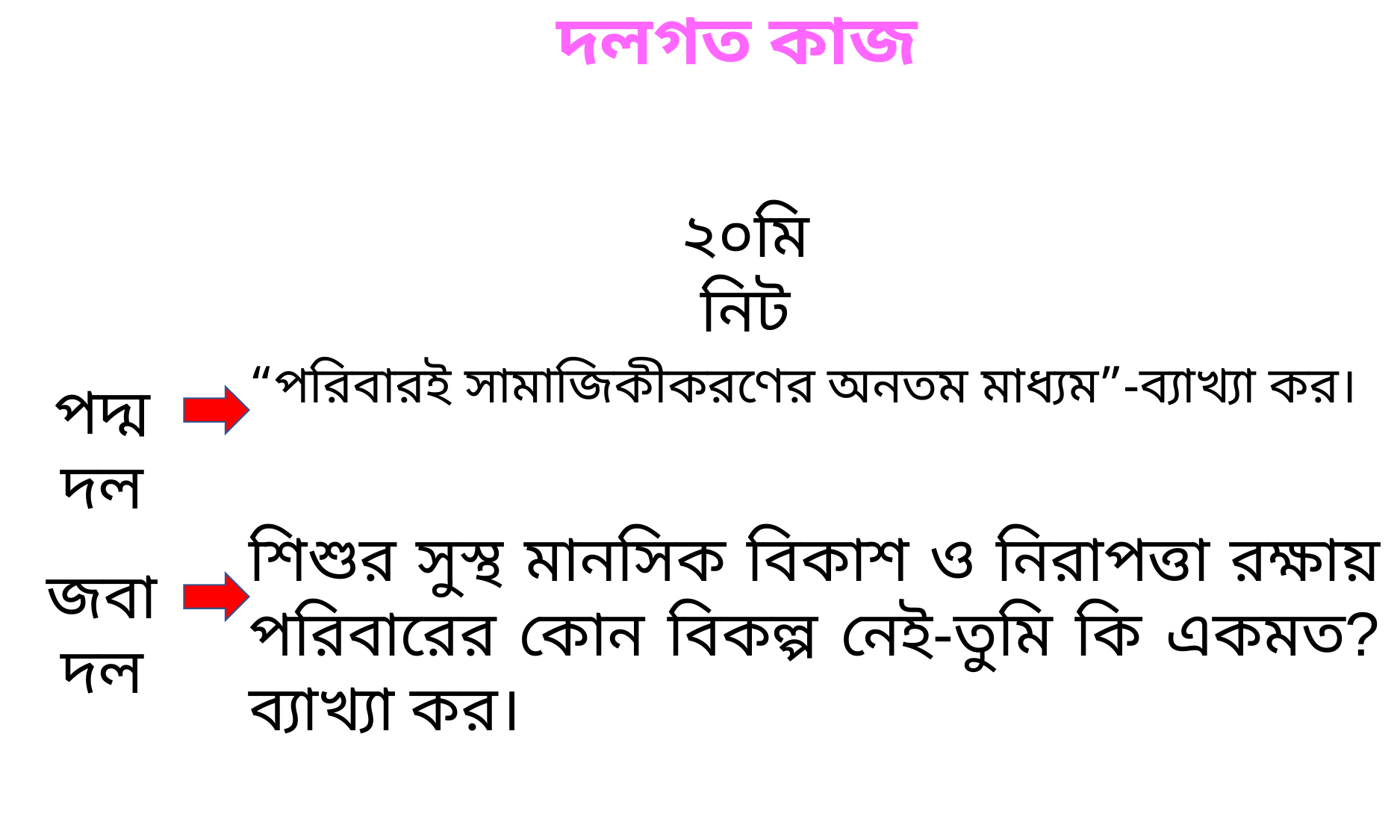

# দলগত কাজ
২০মিনিট
“পরিবারই সামাজিকীকরণের অনতম মাধ্যম”-ব্যাখ্যা কর।
পদ্ম দল

শিশুর সুস্থ মানসিক বিকাশ ও নিরাপত্তা রক্ষায় পরিবারের কোন বিকল্প নেই-তুমি কি একমত?ব্যাখ্যা কর।
জবা দল